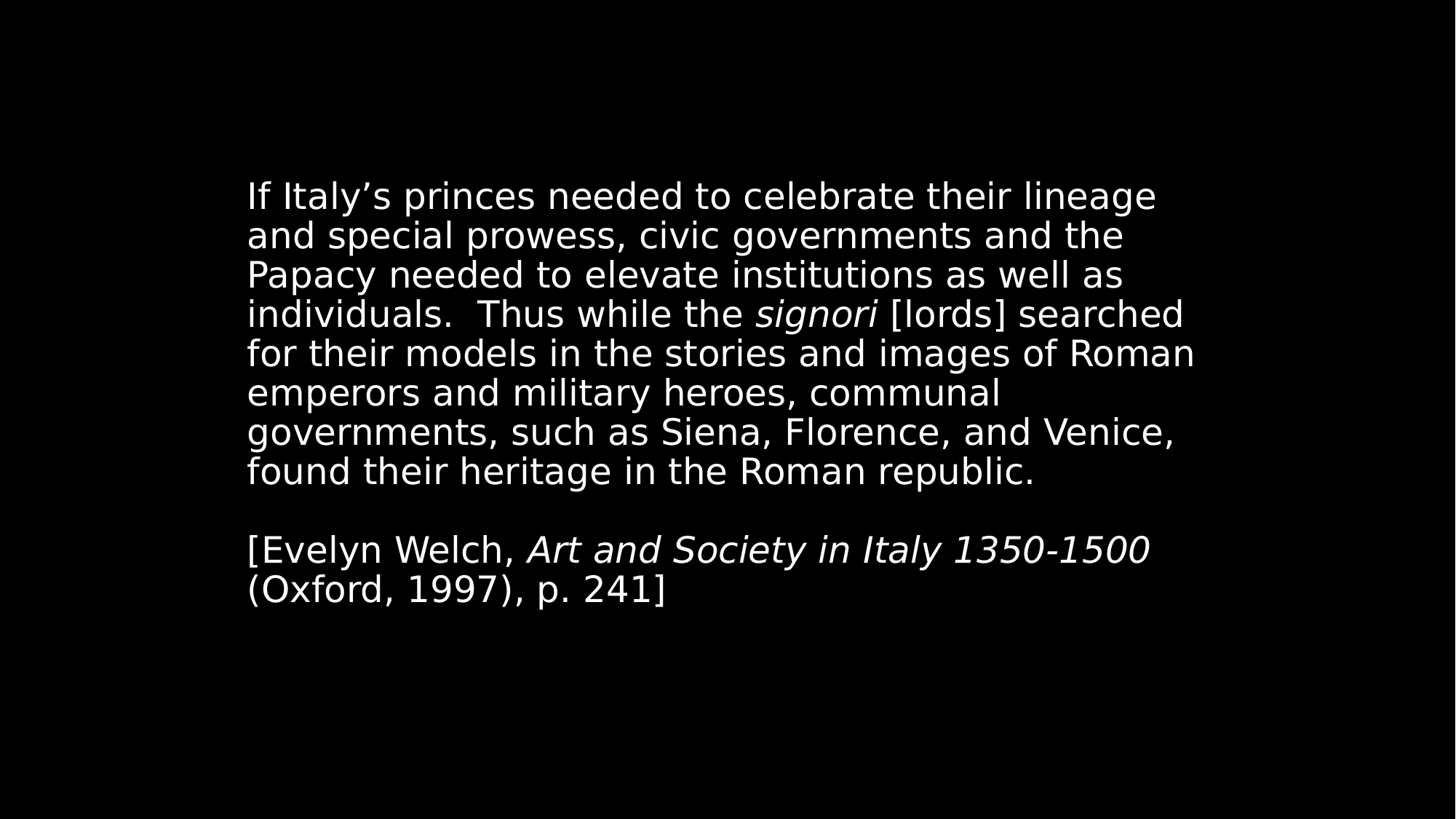

# If Italy’s princes needed to celebrate their lineage and special prowess, civic governments and the Papacy needed to elevate institutions as well as individuals.  Thus while the signori [lords] searched for their models in the stories and images of Roman emperors and military heroes, communal governments, such as Siena, Florence, and Venice, found their heritage in the Roman republic. [Evelyn Welch, Art and Society in Italy 1350-1500 (Oxford, 1997), p. 241]